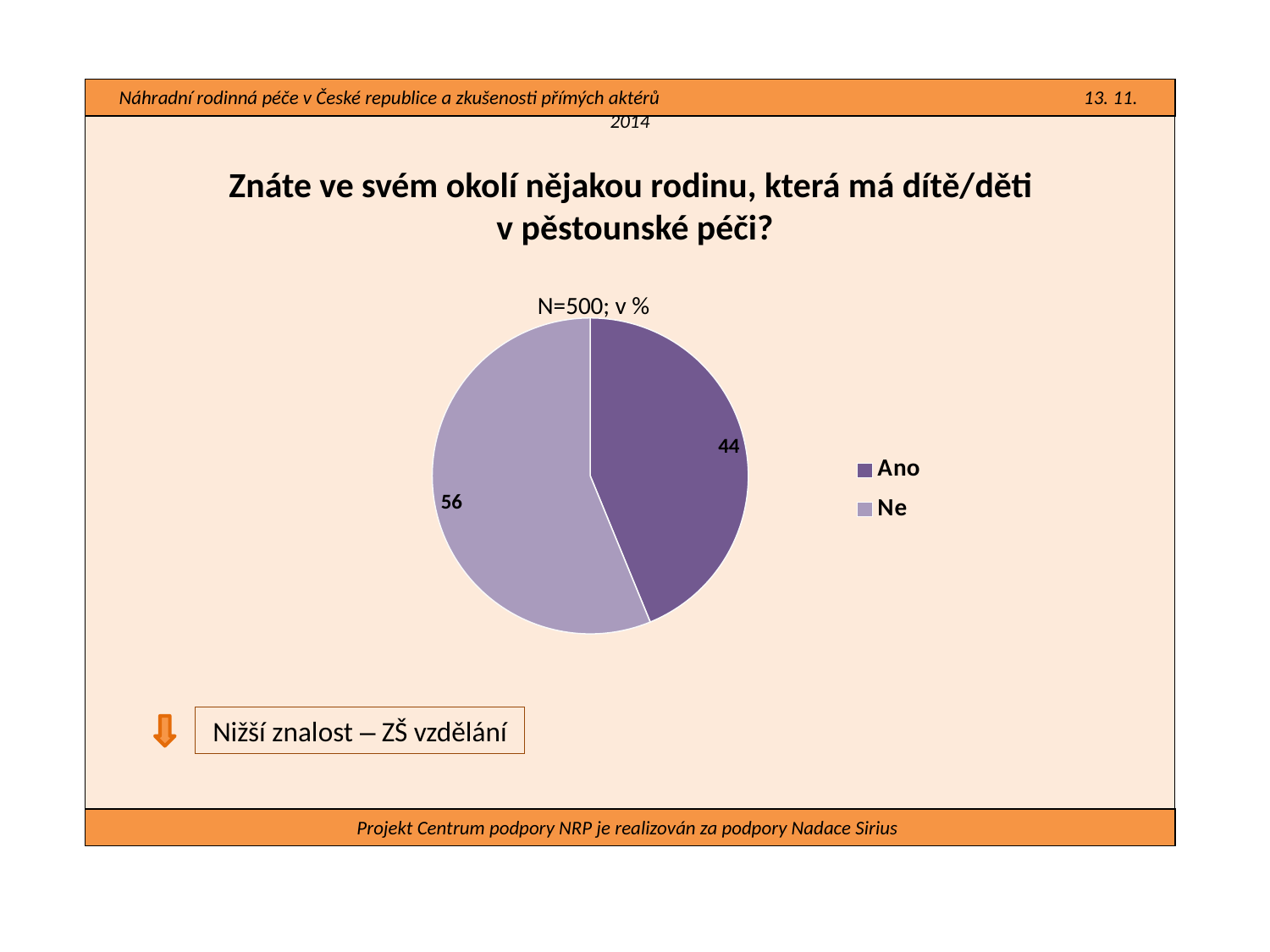

Náhradní rodinná péče v České republice a zkušenosti přímých aktérů                                                                                                13. 11. 2014
#
Znáte ve svém okolí nějakou rodinu, která má dítě/děti
v pěstounské péči?
N=500; v %

### Chart

| Category |  |
|---|---|
| Ano | 43.8 |
| Ne | 56.2 |
Nižší znalost – ZŠ vzdělání

Projekt Centrum podpory NRP je realizován za podpory Nadace Sirius